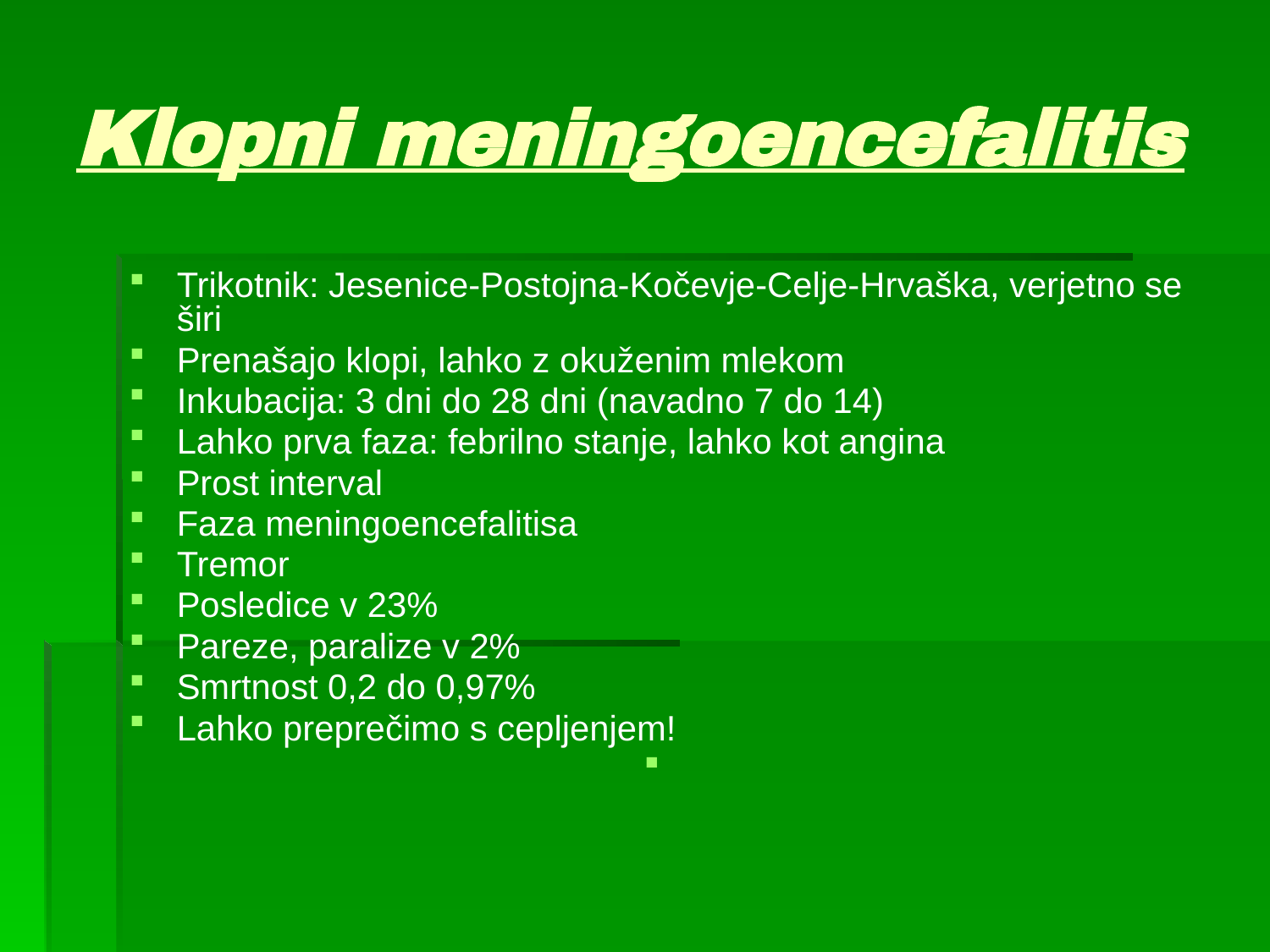

# Klopni meningoencefalitis
Trikotnik: Jesenice-Postojna-Kočevje-Celje-Hrvaška, verjetno se širi
Prenašajo klopi, lahko z okuženim mlekom
Inkubacija: 3 dni do 28 dni (navadno 7 do 14)
Lahko prva faza: febrilno stanje, lahko kot angina
Prost interval
Faza meningoencefalitisa
Tremor
Posledice v 23%
Pareze, paralize v 2%
Smrtnost 0,2 do 0,97%
Lahko preprečimo s cepljenjem!